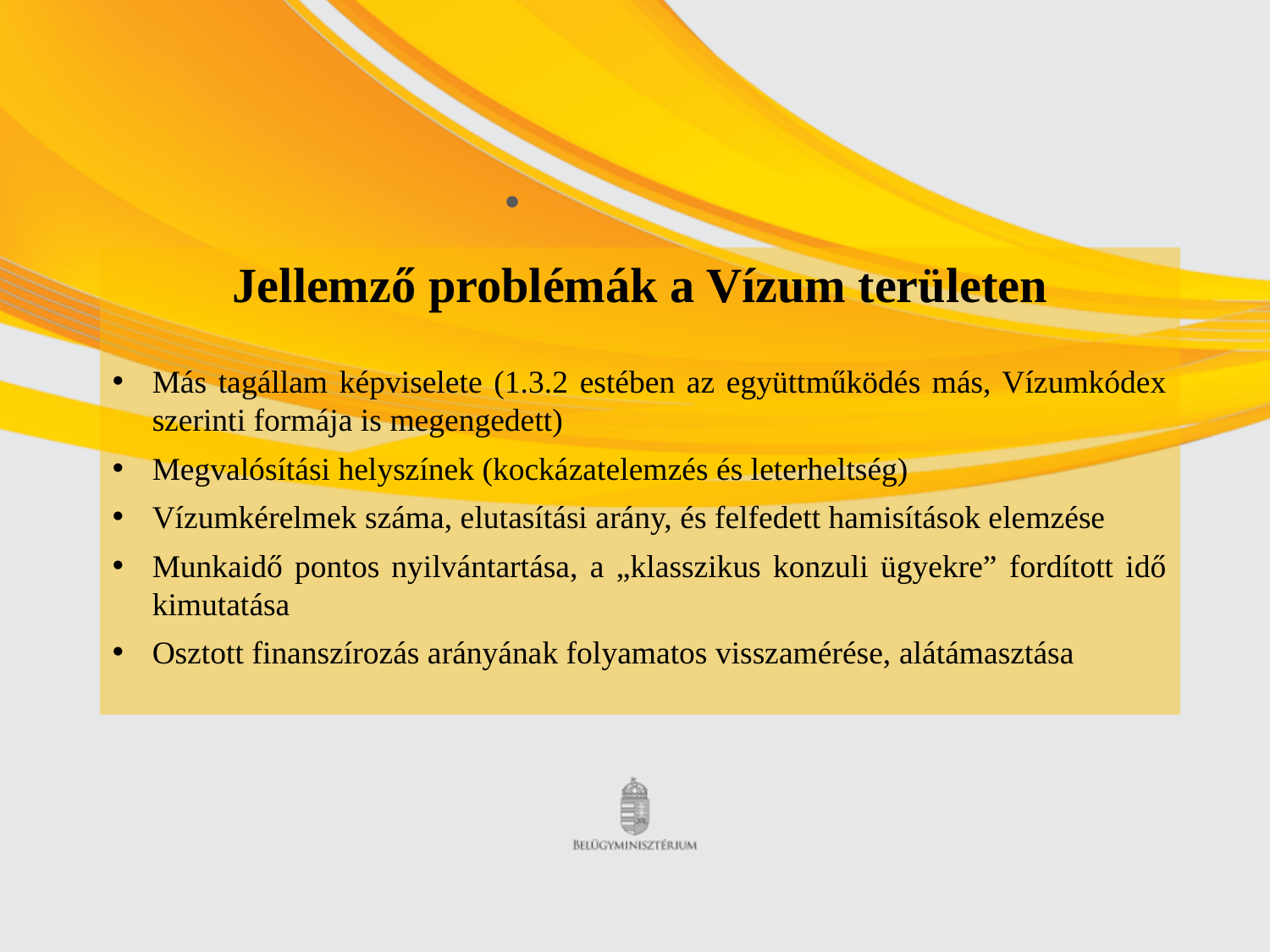

Jellemző problémák a Vízum területen

Más tagállam képviselete (1.3.2 estében az együttműködés más, Vízumkódex szerinti formája is megengedett)
Megvalósítási helyszínek (kockázatelemzés és leterheltség)
Vízumkérelmek száma, elutasítási arány, és felfedett hamisítások elemzése
Munkaidő pontos nyilvántartása, a „klasszikus konzuli ügyekre” fordított idő kimutatása
Osztott finanszírozás arányának folyamatos visszamérése, alátámasztása